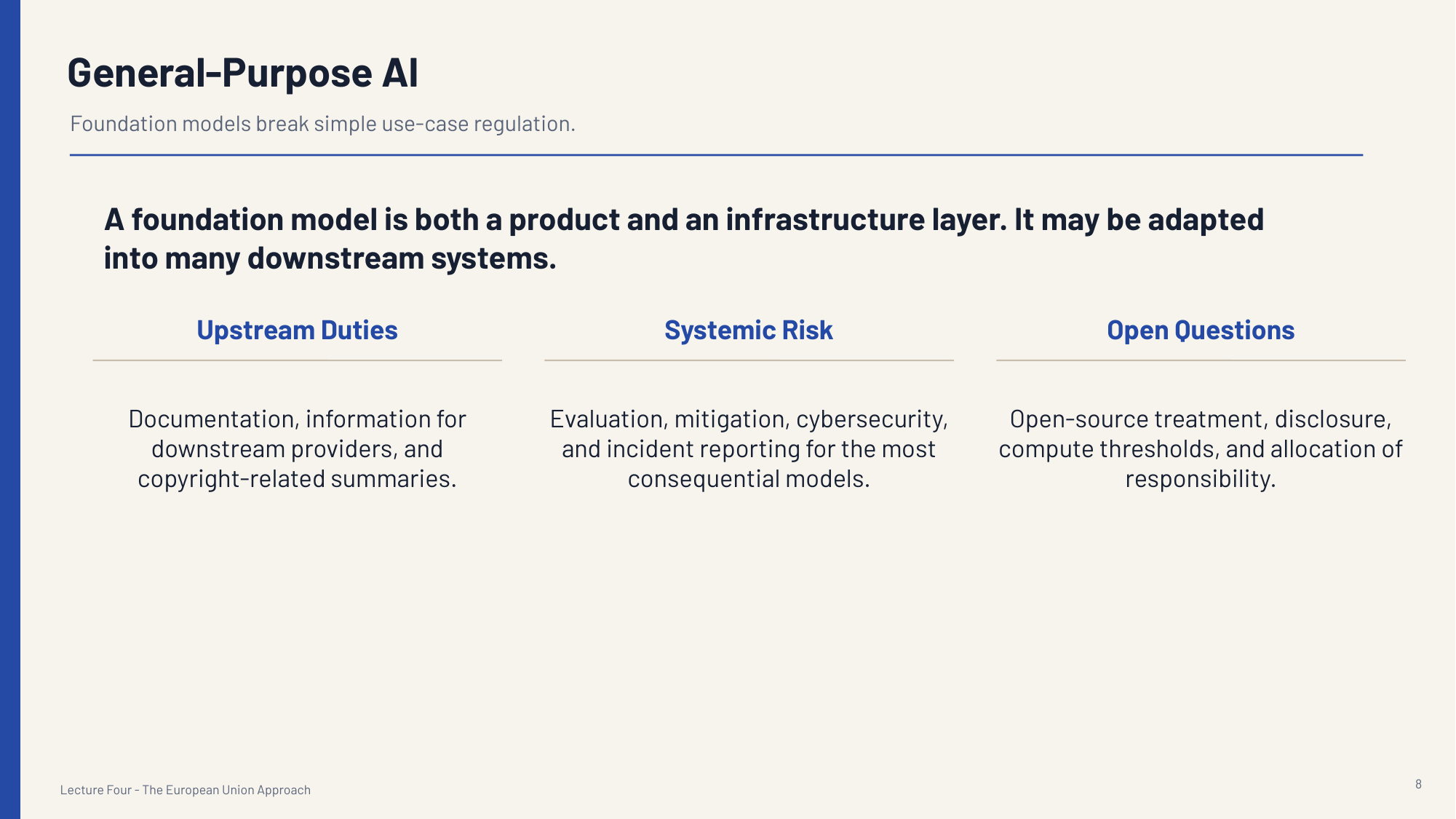

General-Purpose AI
Foundation models break simple use-case regulation.

A foundation model is both a product and an infrastructure layer. It may be adapted into many downstream systems.
Upstream Duties
Systemic Risk
Open Questions

Documentation, information for downstream providers, and copyright-related summaries.
Evaluation, mitigation, cybersecurity, and incident reporting for the most consequential models.
Open-source treatment, disclosure, compute thresholds, and allocation of responsibility.
8
Lecture Four - The European Union Approach